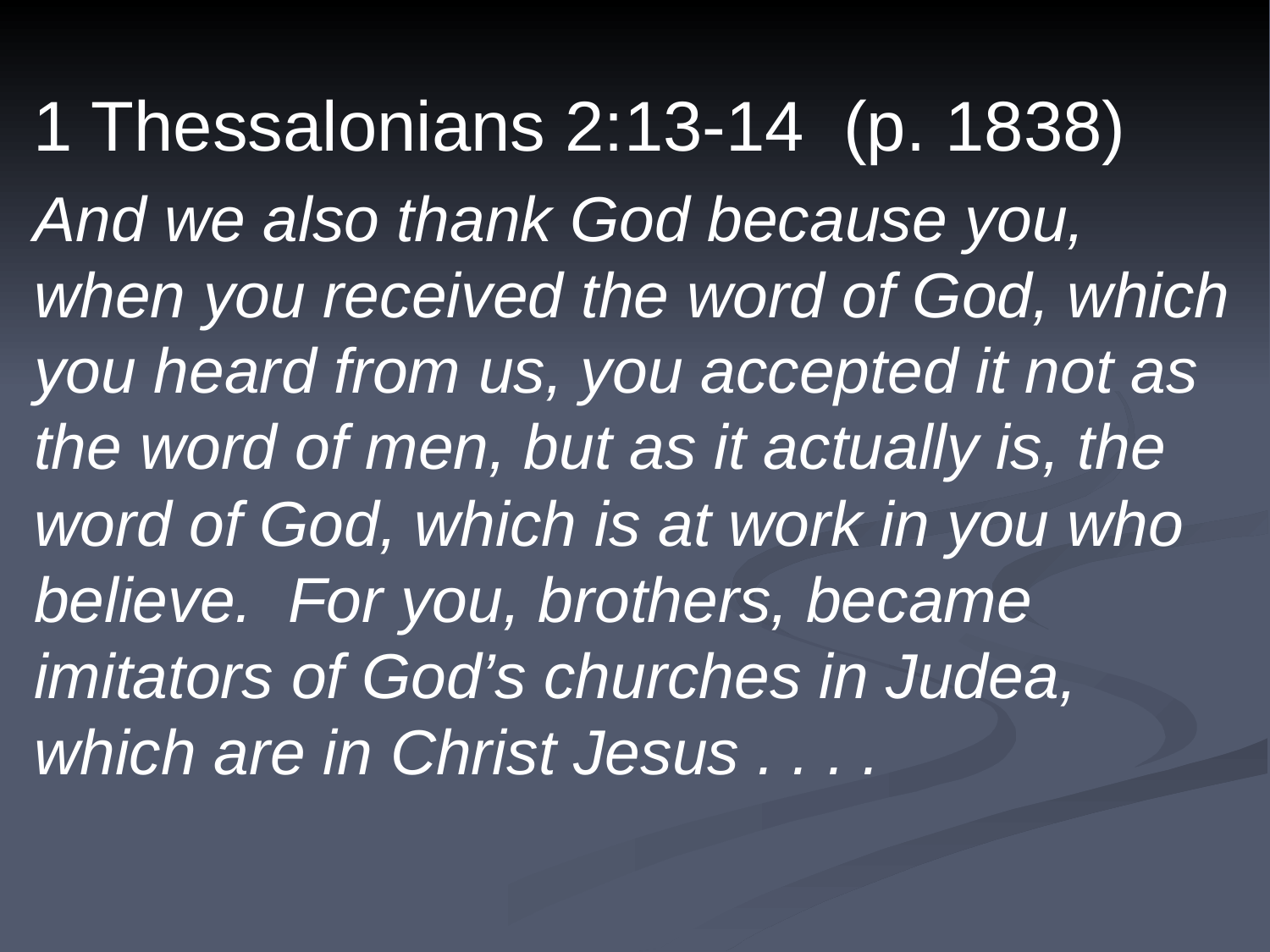

1 Thessalonians 2:13-14  (p. 1838)
And we also thank God because you, when you received the word of God, which you heard from us, you accepted it not as the word of men, but as it actually is, the word of God, which is at work in you who believe.  For you, brothers, became imitators of God’s churches in Judea, which are in Christ Jesus . . . .